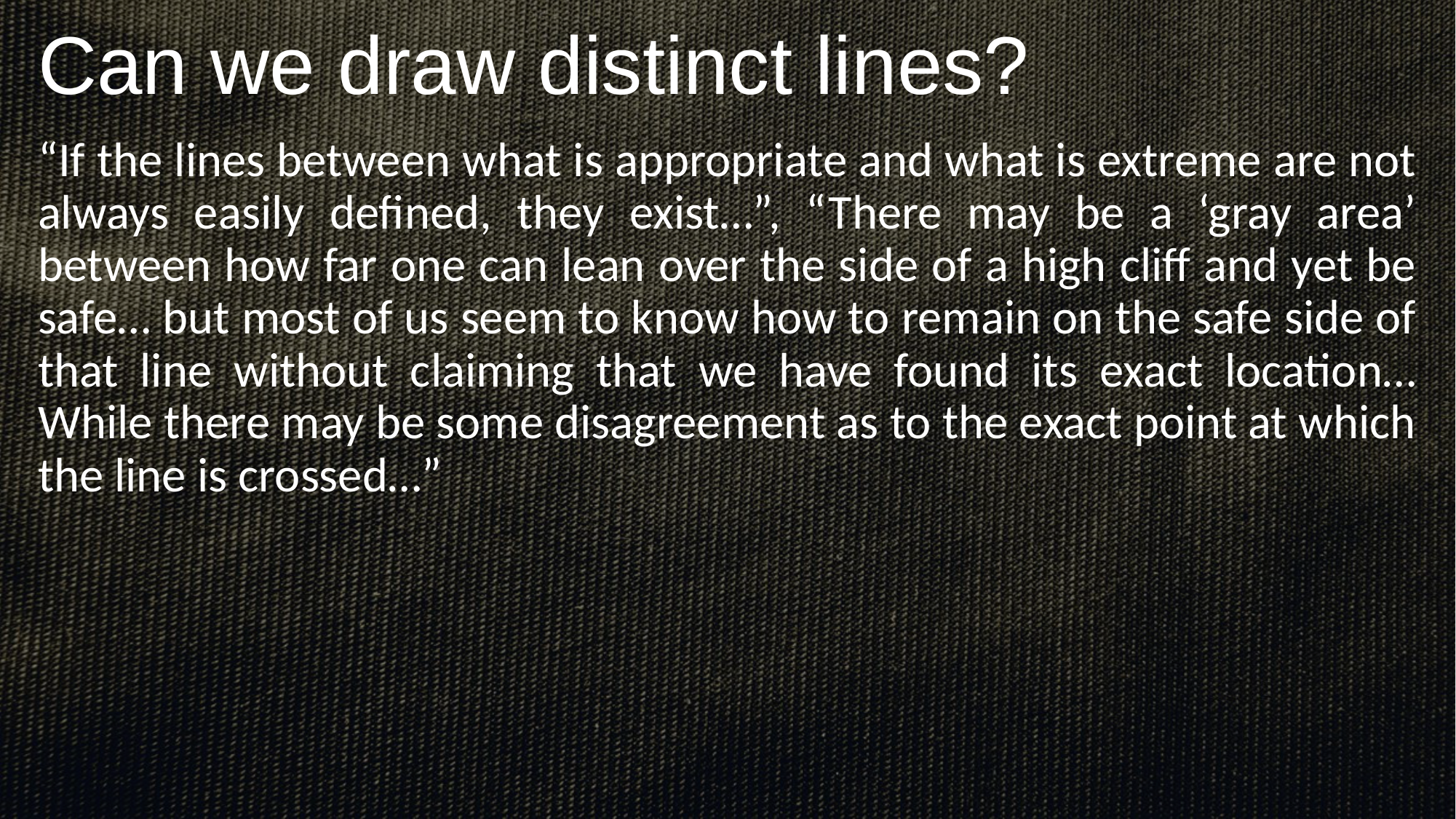

# Can we draw distinct lines?
“If the lines between what is appropriate and what is extreme are not always easily defined, they exist…”, “There may be a ‘gray area’ between how far one can lean over the side of a high cliff and yet be safe… but most of us seem to know how to remain on the safe side of that line without claiming that we have found its exact location…While there may be some disagreement as to the exact point at which the line is crossed…”